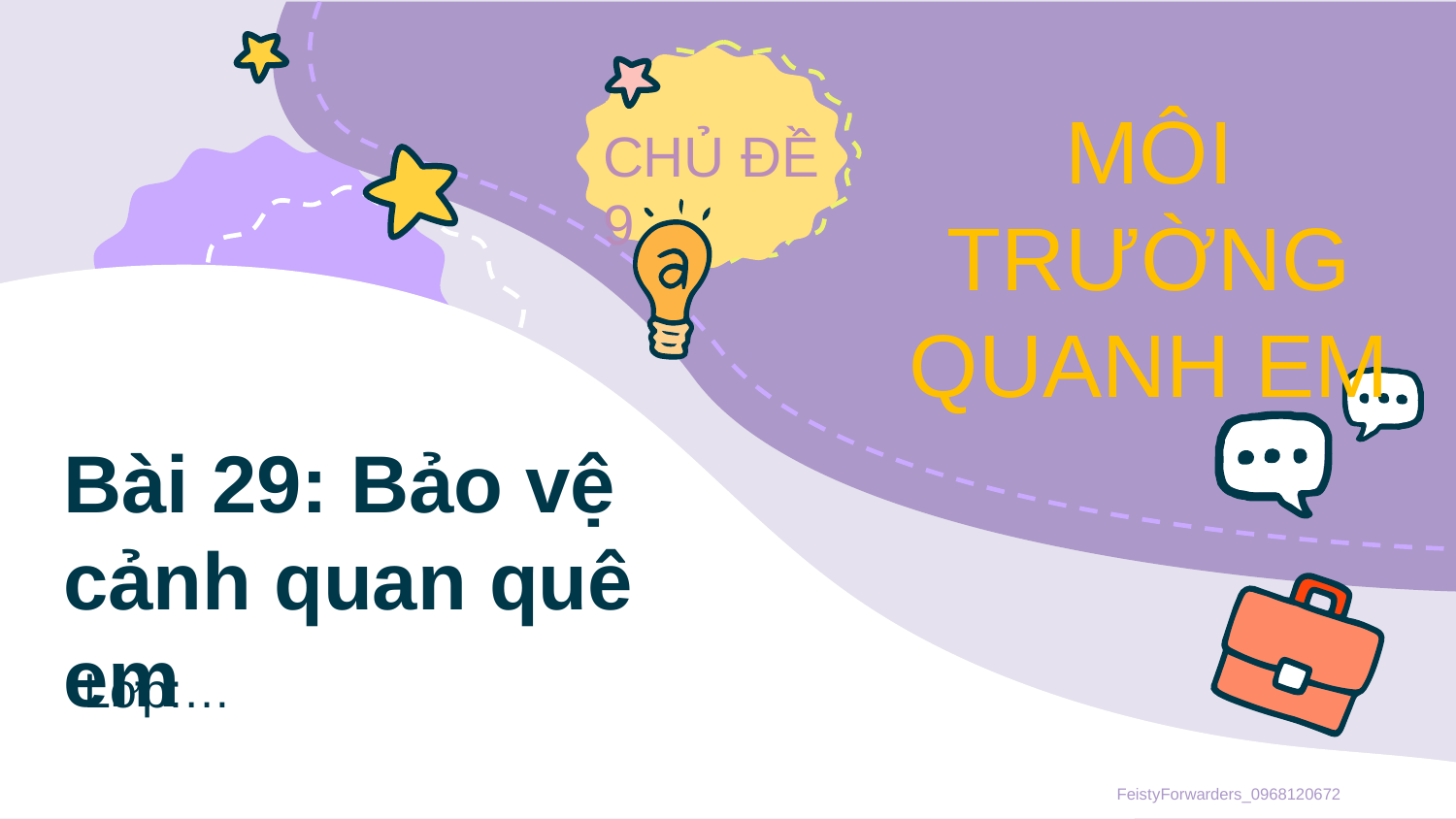

# Bài 29: Bảo vệ cảnh quan quê em
Lớp:…